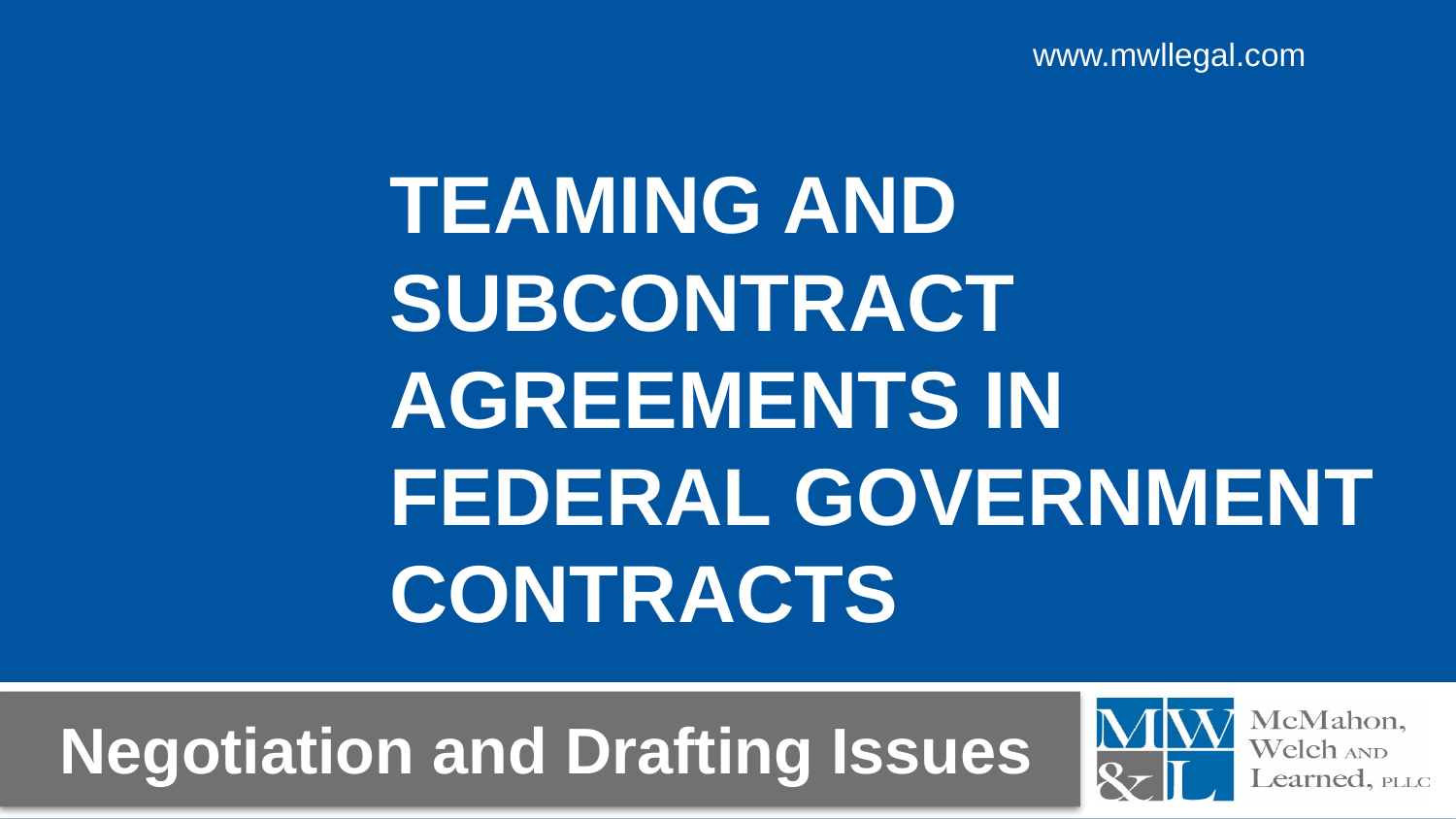

# Teaming and Subcontract Agreements in federal government contracts
Negotiation and Drafting Issues